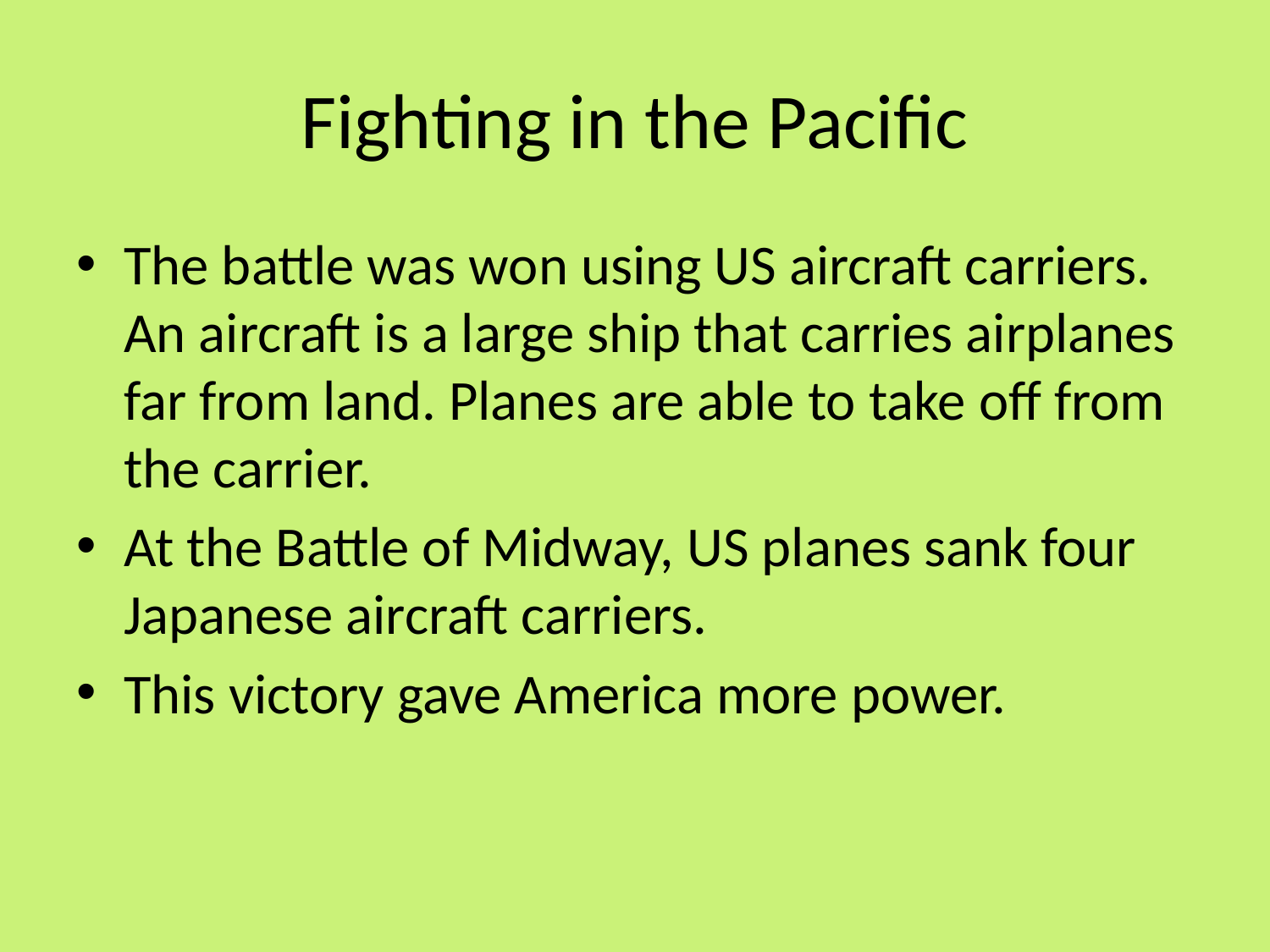

# Fighting in the Pacific
The battle was won using US aircraft carriers. An aircraft is a large ship that carries airplanes far from land. Planes are able to take off from the carrier.
At the Battle of Midway, US planes sank four Japanese aircraft carriers.
This victory gave America more power.